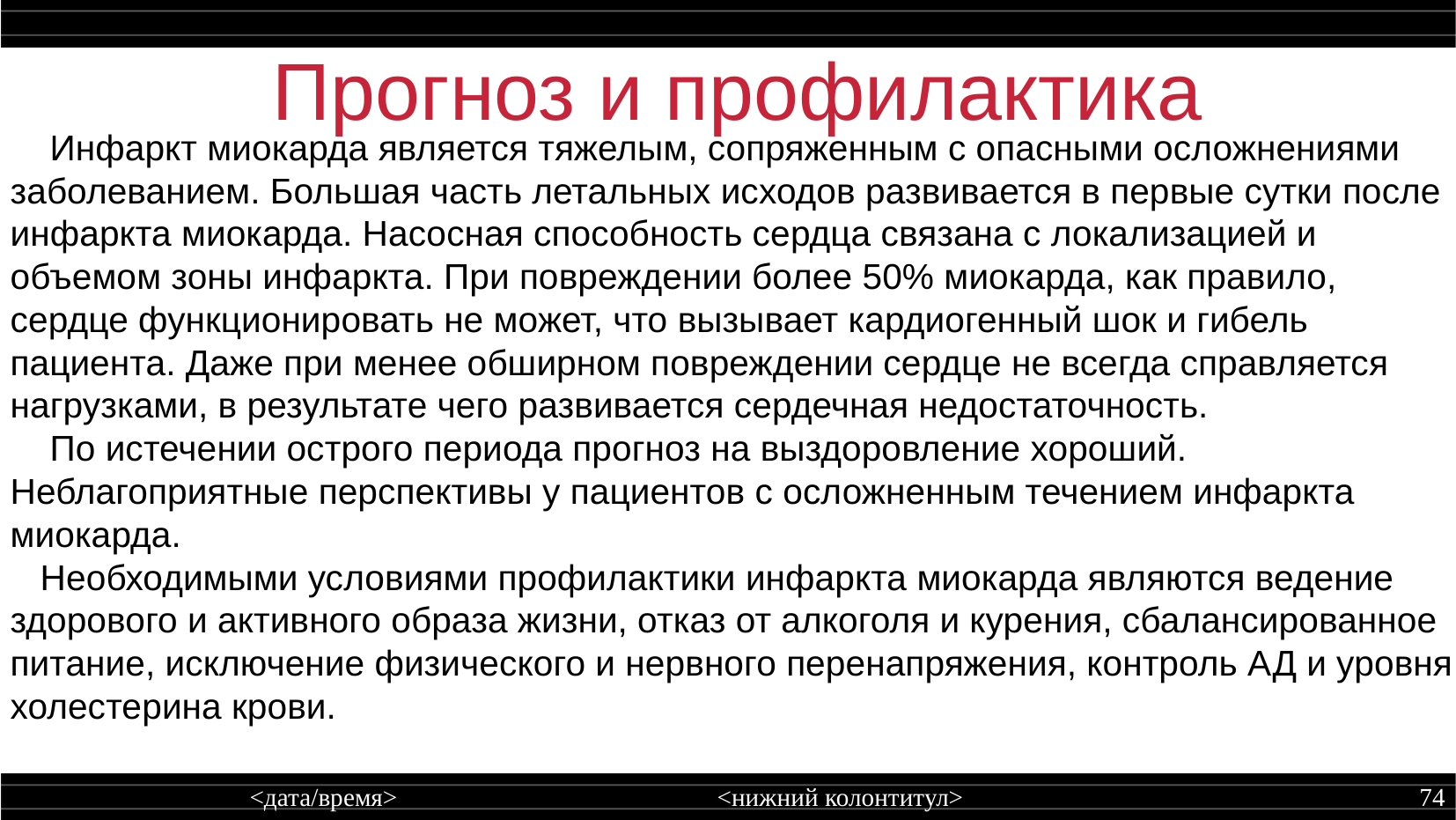

Прогноз и профилактика
    Инфаркт миокарда является тяжелым, сопряженным с опасными осложнениями заболеванием. Большая часть летальных исходов развивается в первые сутки после инфаркта миокарда. Насосная способность сердца связана с локализацией и объемом зоны инфаркта. При повреждении более 50% миокарда, как правило, сердце функционировать не может, что вызывает кардиогенный шок и гибель пациента. Даже при менее обширном повреждении сердце не всегда справляется нагрузками, в результате чего развивается сердечная недостаточность.
    По истечении острого периода прогноз на выздоровление хороший. Неблагоприятные перспективы у пациентов с осложненным течением инфаркта миокарда.
   Необходимыми условиями профилактики инфаркта миокарда являются ведение здорового и активного образа жизни, отказ от алкоголя и курения, сбалансированное питание, исключение физического и нервного перенапряжения, контроль АД и уровня холестерина крови.